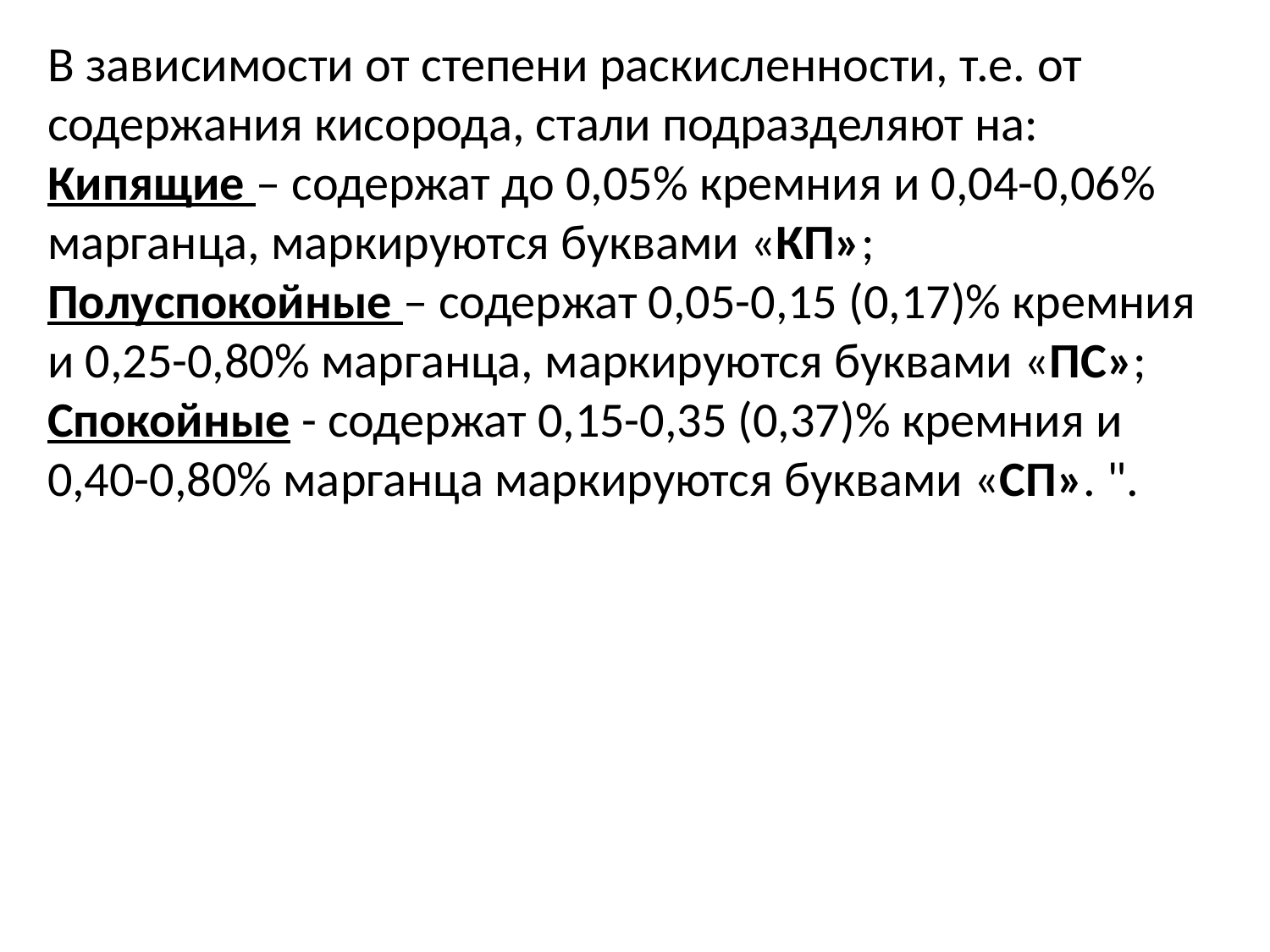

В зависимости от степени раскисленности, т.е. от содержания кисорода, стали подразделяют на:
Кипящие – содержат до 0,05% кремния и 0,04-0,06% марганца, маркируются буквами «КП»;
Полуспокойные – содержат 0,05-0,15 (0,17)% кремния и 0,25-0,80% марганца, маркируются буквами «ПС»;
Спокойные - содержат 0,15-0,35 (0,37)% кремния и 0,40-0,80% марганца маркируются буквами «СП». ".